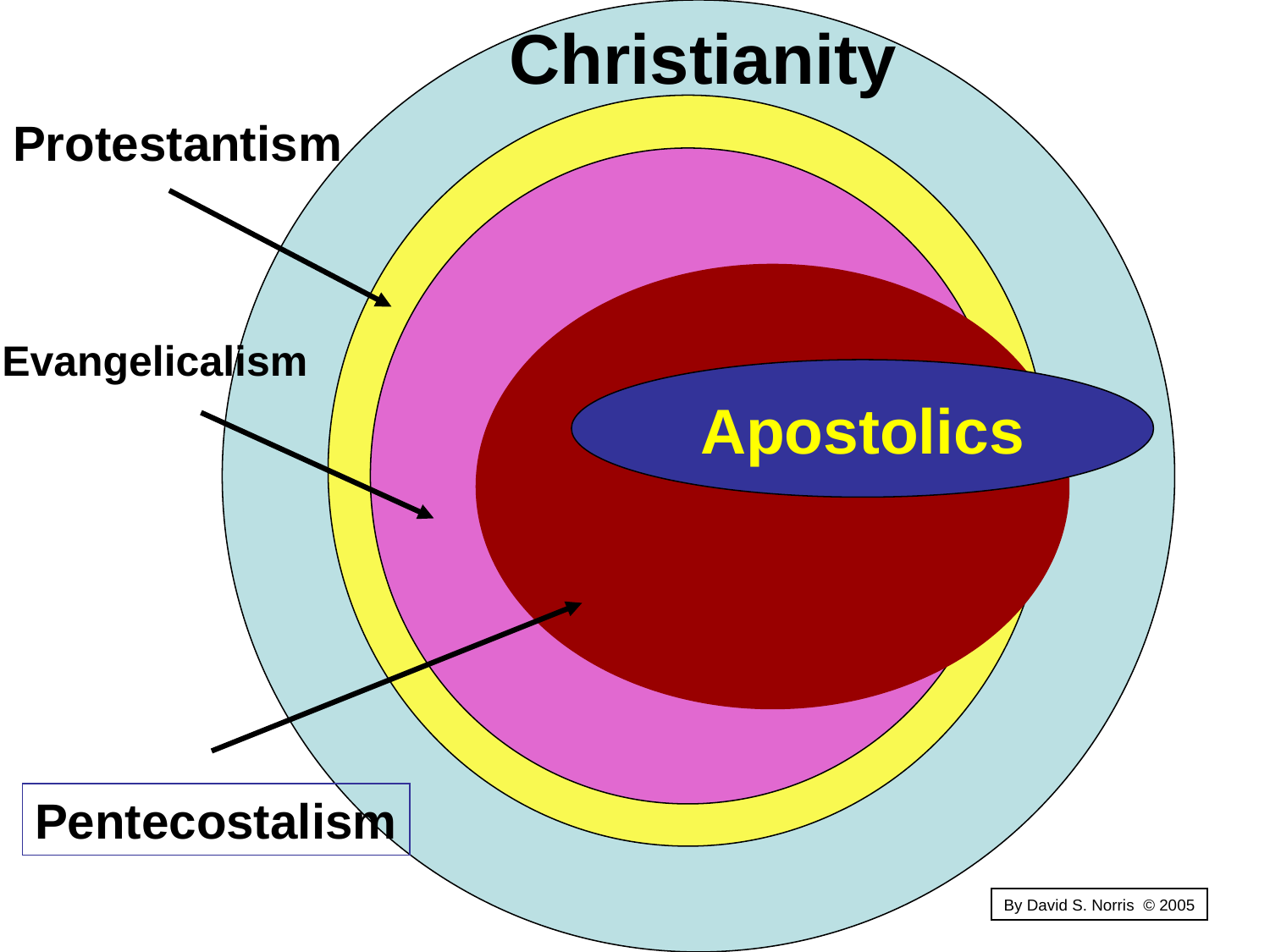

Christianity

Protestantism

Evangelicalism
Apostolics

Pentecostalism
By David S. Norris  © 2005